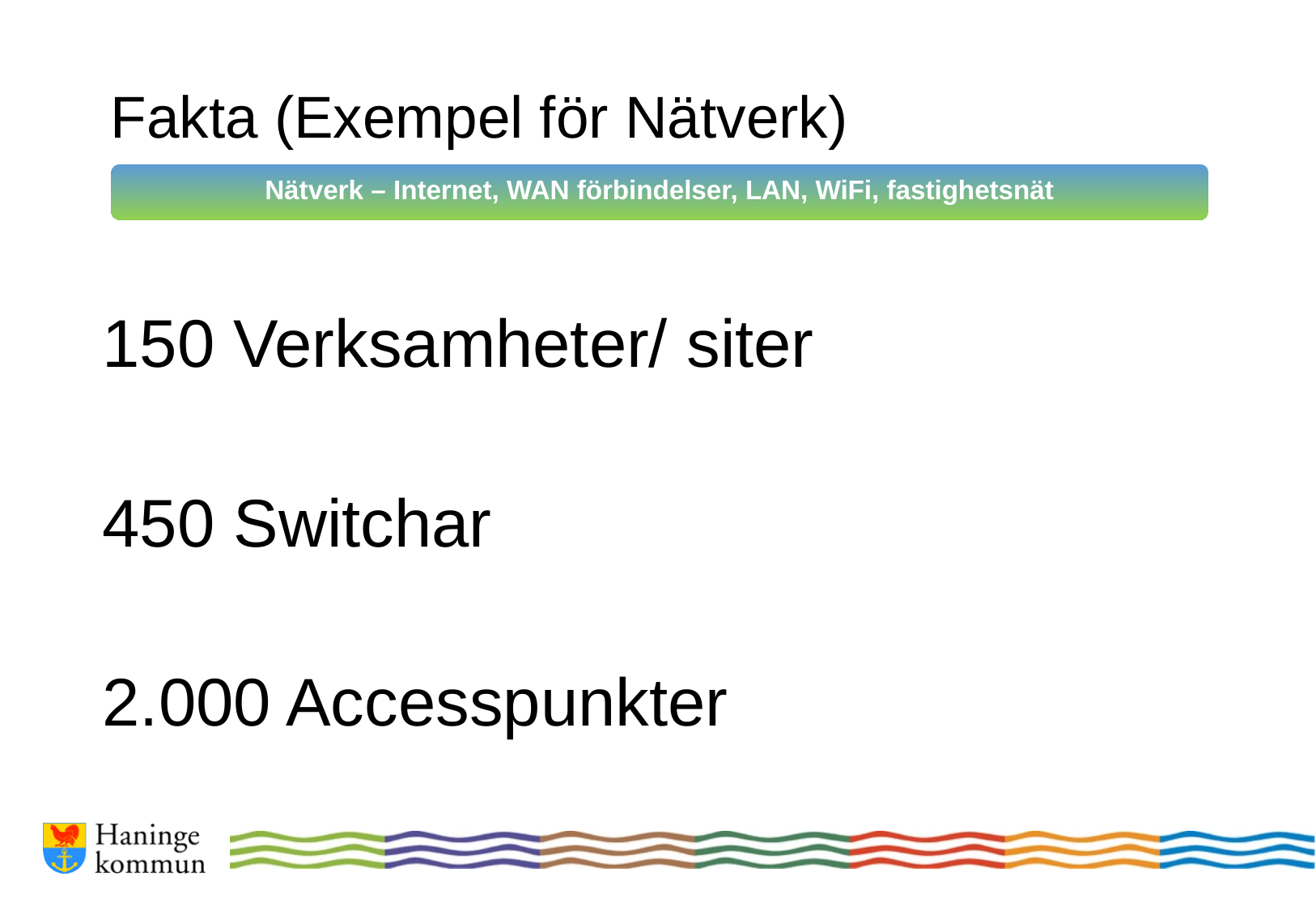

# Fakta (Exempel för Nätverk)
Nätverk – Internet, WAN förbindelser, LAN, WiFi, fastighetsnät
150 Verksamheter/ siter

450 Switchar

2.000 Accesspunkter